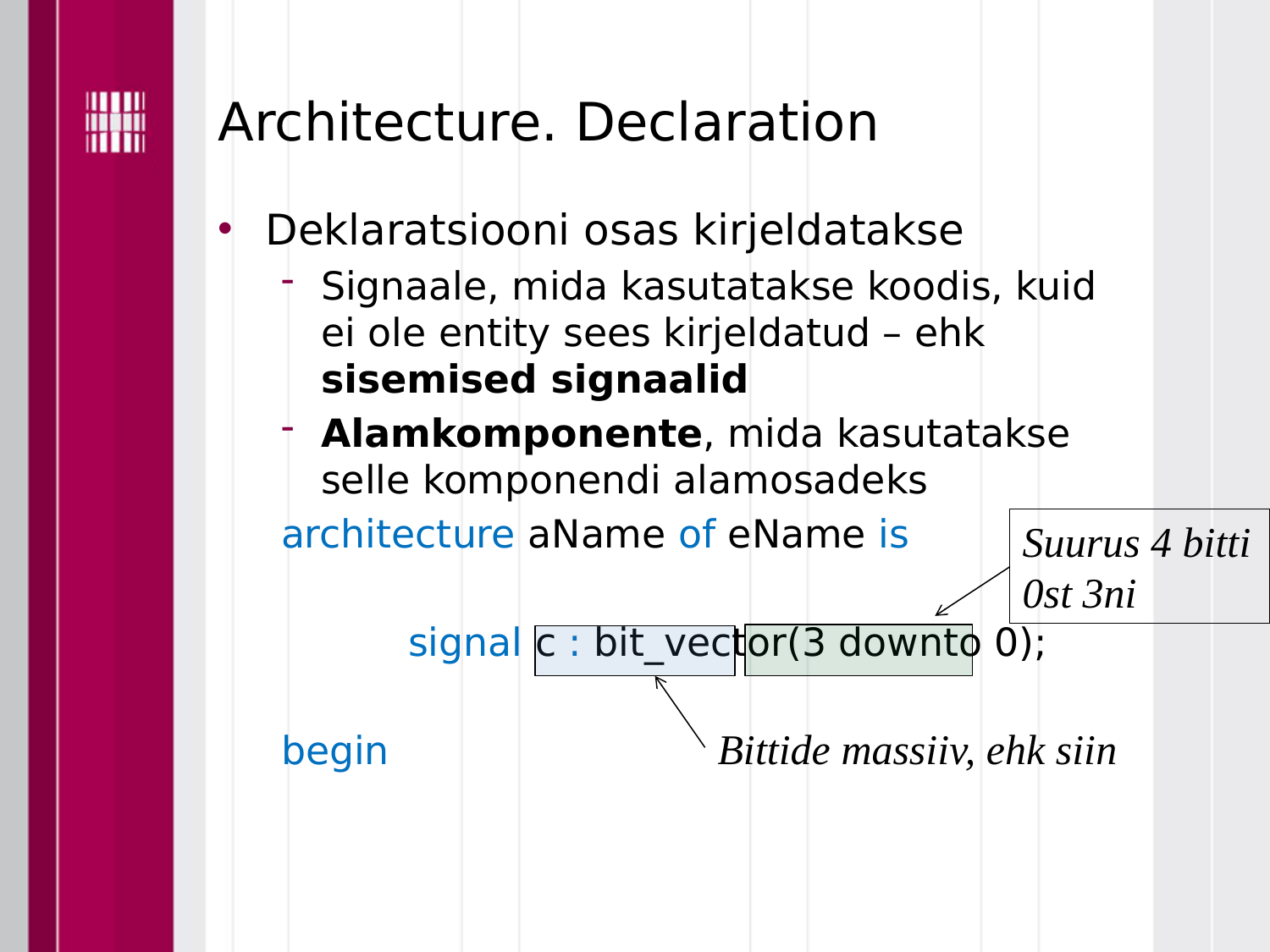

# Architecture. Declaration
Deklaratsiooni osas kirjeldatakse
Signaale, mida kasutatakse koodis, kuid ei ole entity sees kirjeldatud – ehk sisemised signaalid
Alamkomponente, mida kasutatakse selle komponendi alamosadeks
architecture aName of eName is

	signal c : bit_vector(3 downto 0);

begin
Suurus 4 bitti
0st 3ni

Bittide massiiv, ehk siin